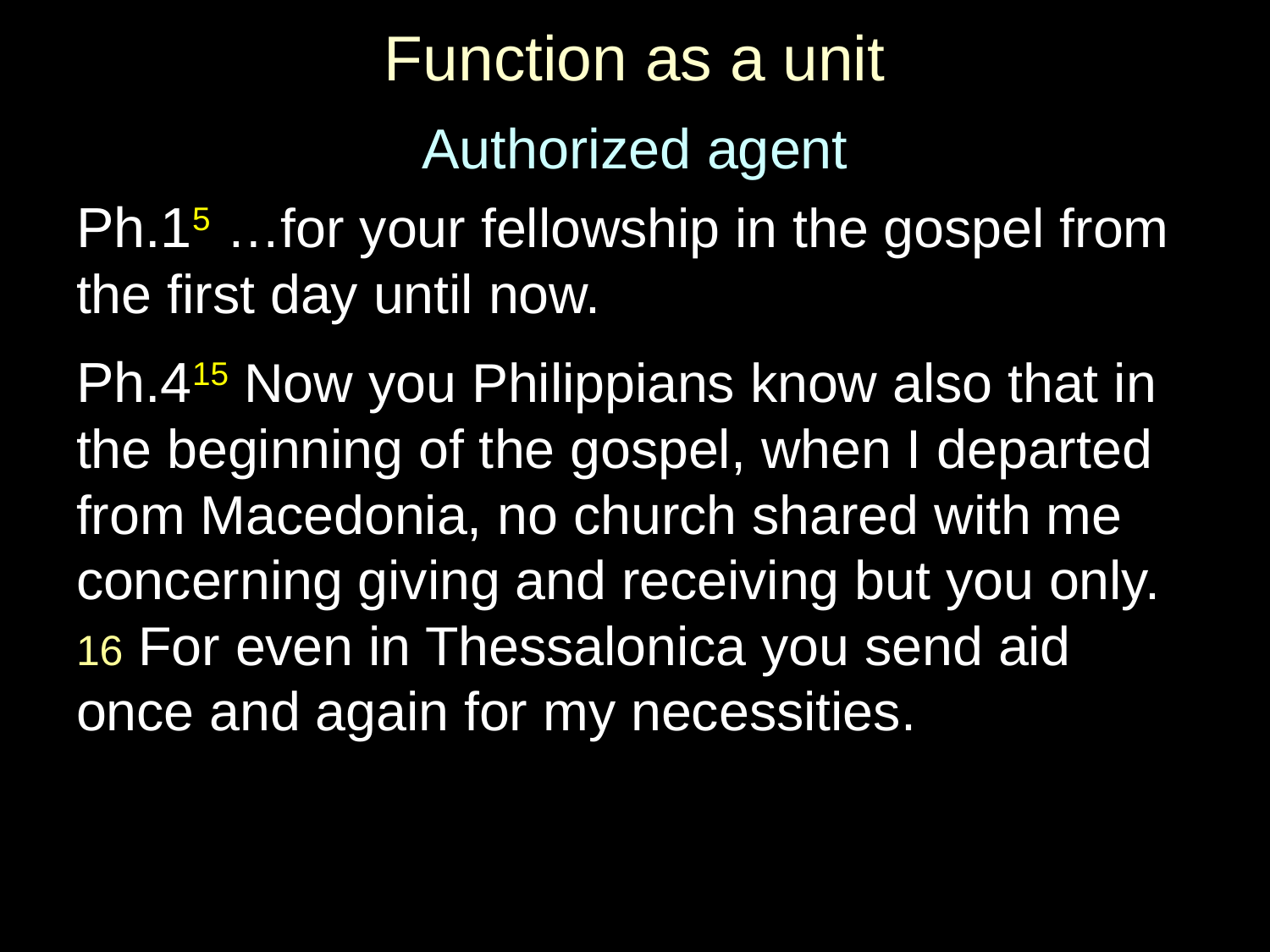

# Function as a unit
Authorized agent
Ph.15 …for your fellowship in the gospel from the first day until now.
Ph.415 Now you Philippians know also that in the beginning of the gospel, when I departed from Macedonia, no church shared with me concerning giving and receiving but you only.  16 For even in Thessalonica you send aid once and again for my necessities.